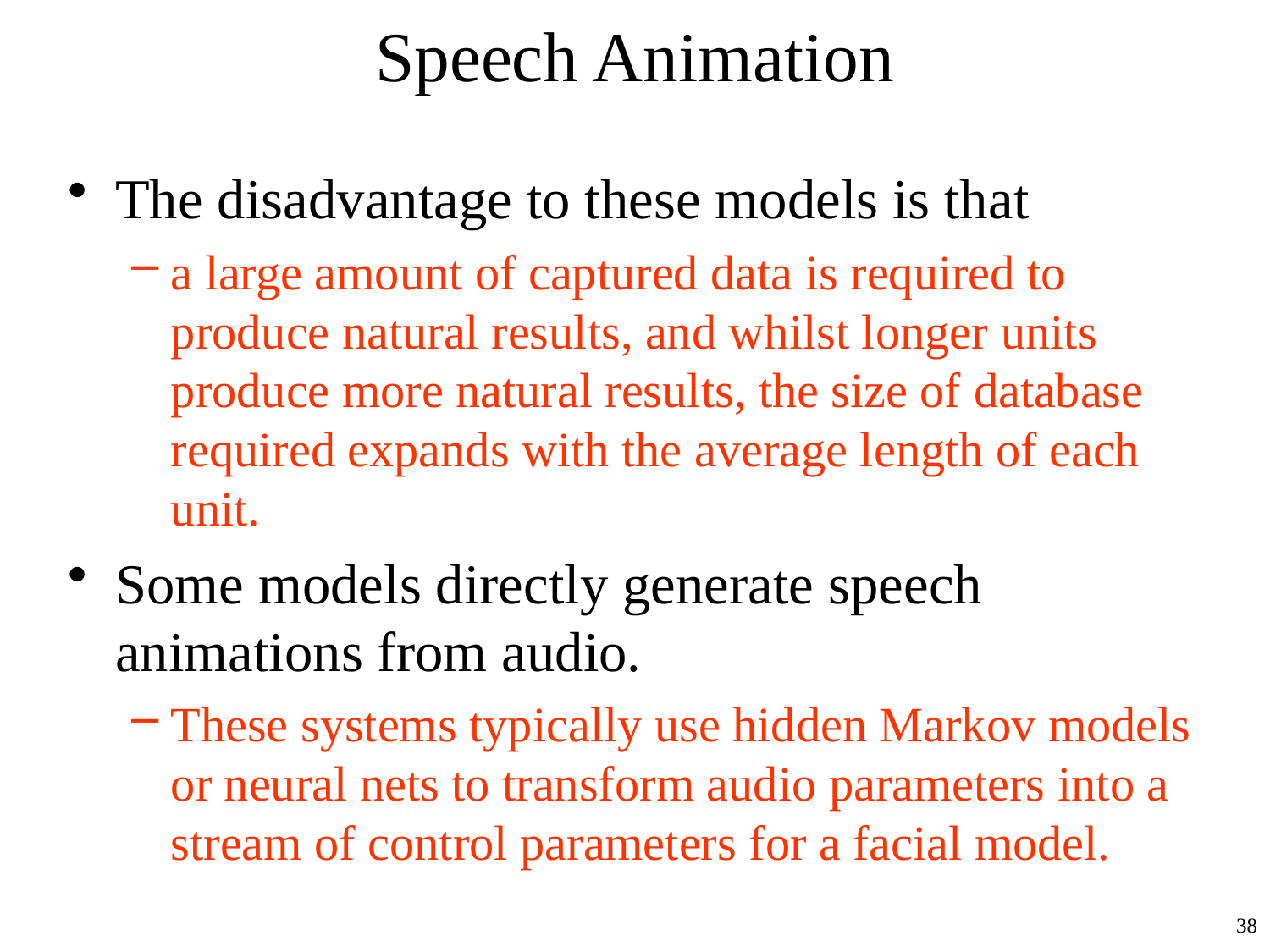

# Speech Animation
The disadvantage to these models is that
a large amount of captured data is required to produce natural results, and whilst longer units produce more natural results, the size of database required expands with the average length of each unit.
Some models directly generate speech animations from audio.
These systems typically use hidden Markov models or neural nets to transform audio parameters into a stream of control parameters for a facial model.
38